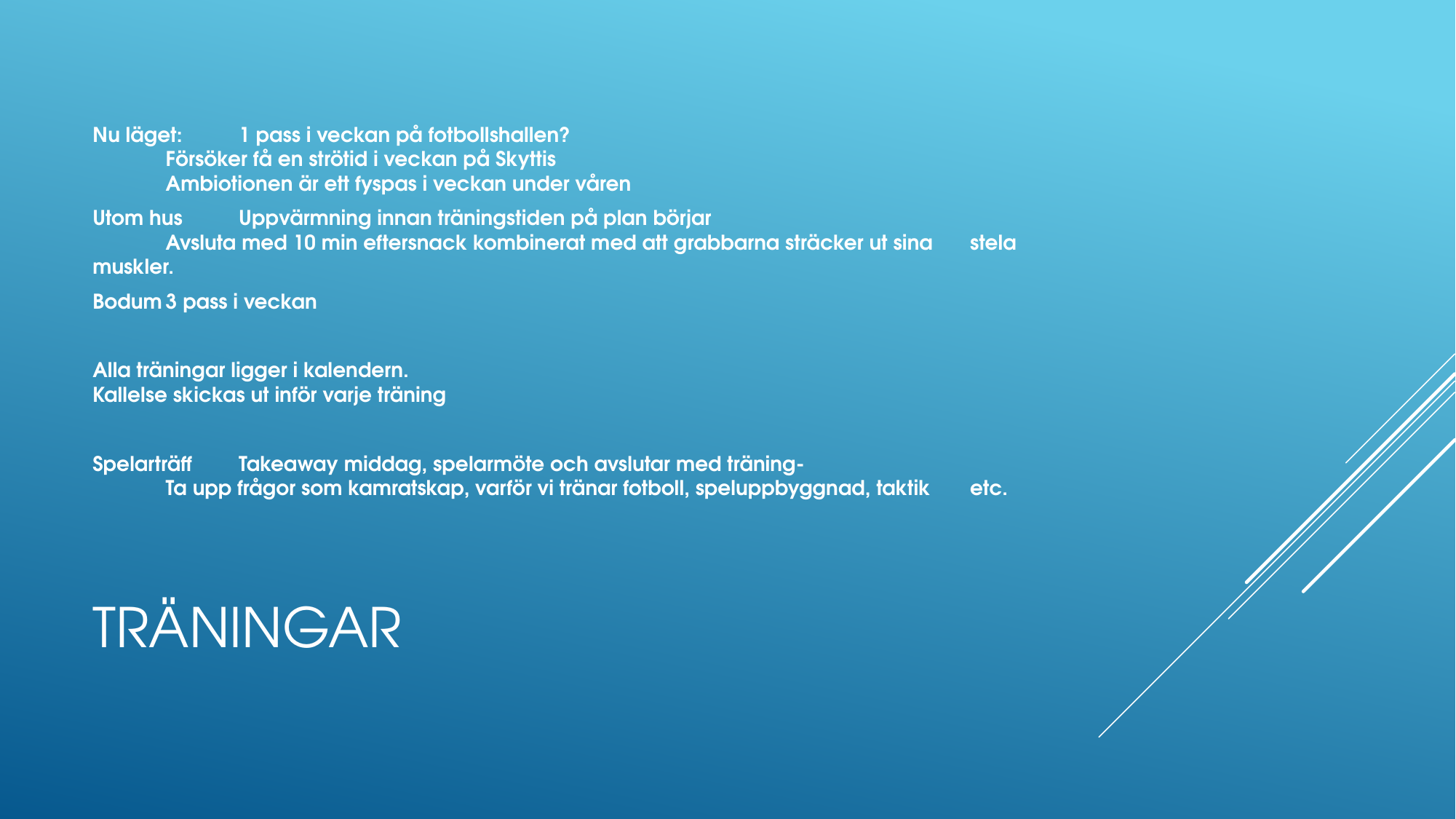

Nu läget: 		1 pass i veckan på fotbollshallen?
			Försöker få en strötid i veckan på Skyttis
			Ambiotionen är ett fyspas i veckan under våren
Utom hus		Uppvärmning innan träningstiden på plan börjar
			Avsluta med 10 min eftersnack kombinerat med att grabbarna sträcker ut sina 				stela muskler.
Bodum		3 pass i veckan

Alla träningar ligger i kalendern.
Kallelse skickas ut inför varje träning

Spelarträff 	Takeaway middag, spelarmöte och avslutar med träning-
			Ta upp frågor som kamratskap, varför vi tränar fotboll, speluppbyggnad, taktik 				etc.

# Träningar